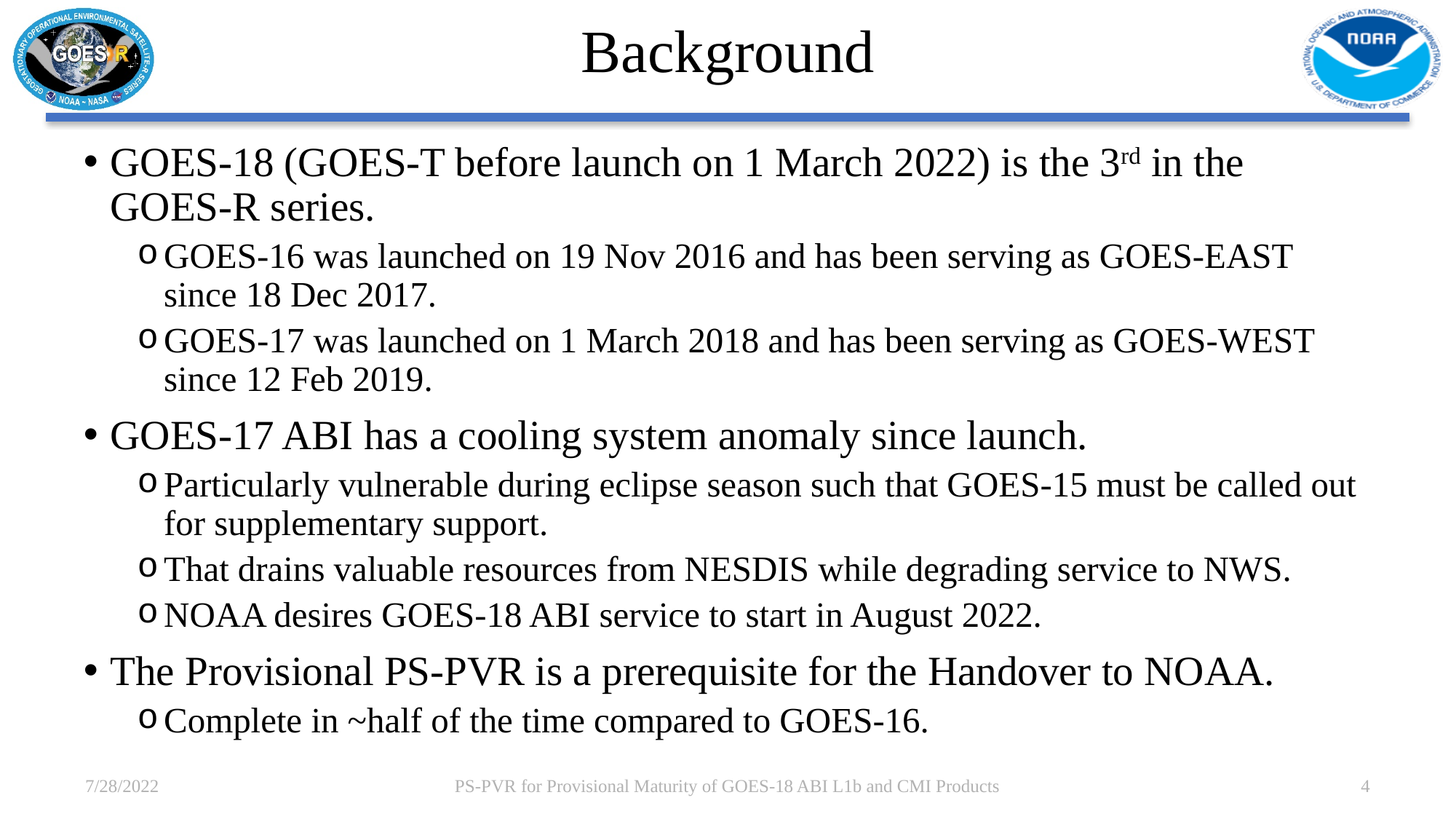

# Background
GOES-18 (GOES-T before launch on 1 March 2022) is the 3rd in the GOES-R series.
GOES-16 was launched on 19 Nov 2016 and has been serving as GOES-EAST since 18 Dec 2017.
GOES-17 was launched on 1 March 2018 and has been serving as GOES-WEST since 12 Feb 2019.
GOES-17 ABI has a cooling system anomaly since launch.
Particularly vulnerable during eclipse season such that GOES-15 must be called out for supplementary support.
That drains valuable resources from NESDIS while degrading service to NWS.
NOAA desires GOES-18 ABI service to start in August 2022.
The Provisional PS-PVR is a prerequisite for the Handover to NOAA.
Complete in ~half of the time compared to GOES-16.
7/28/2022
PS-PVR for Provisional Maturity of GOES-18 ABI L1b and CMI Products
4